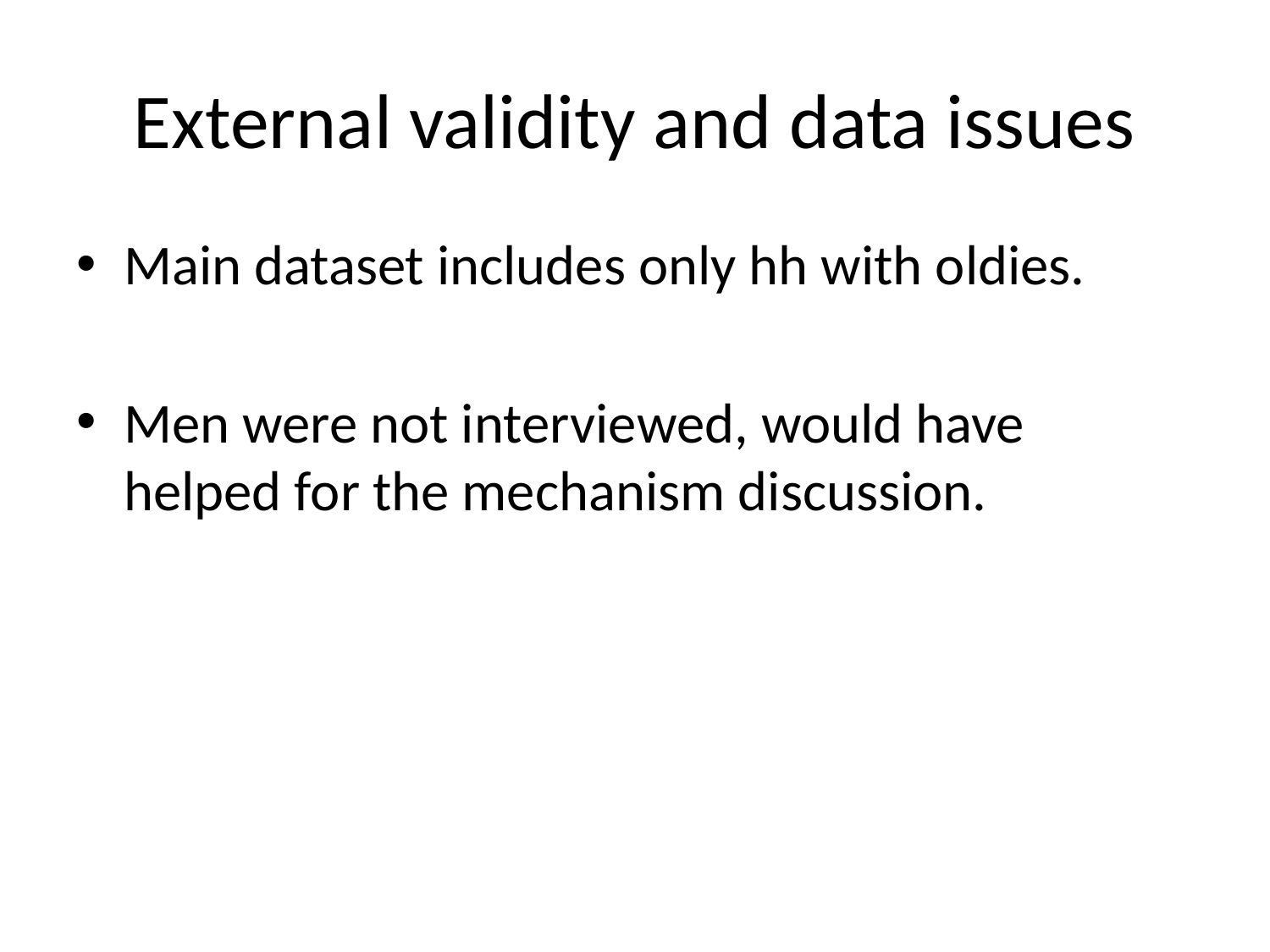

# External validity and data issues
Main dataset includes only hh with oldies.

Men were not interviewed, would have helped for the mechanism discussion.